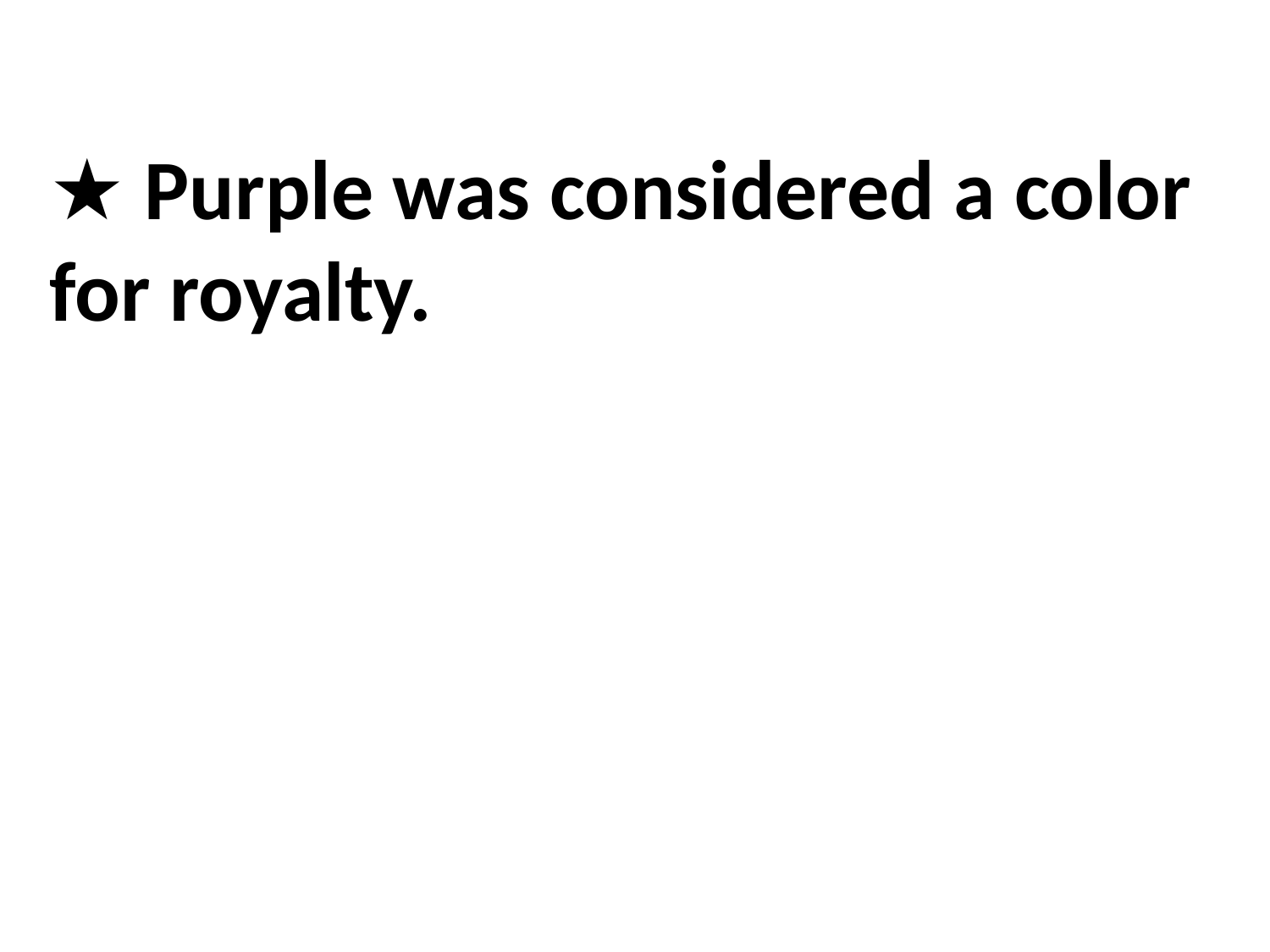

★ Purple was considered a color for royalty.